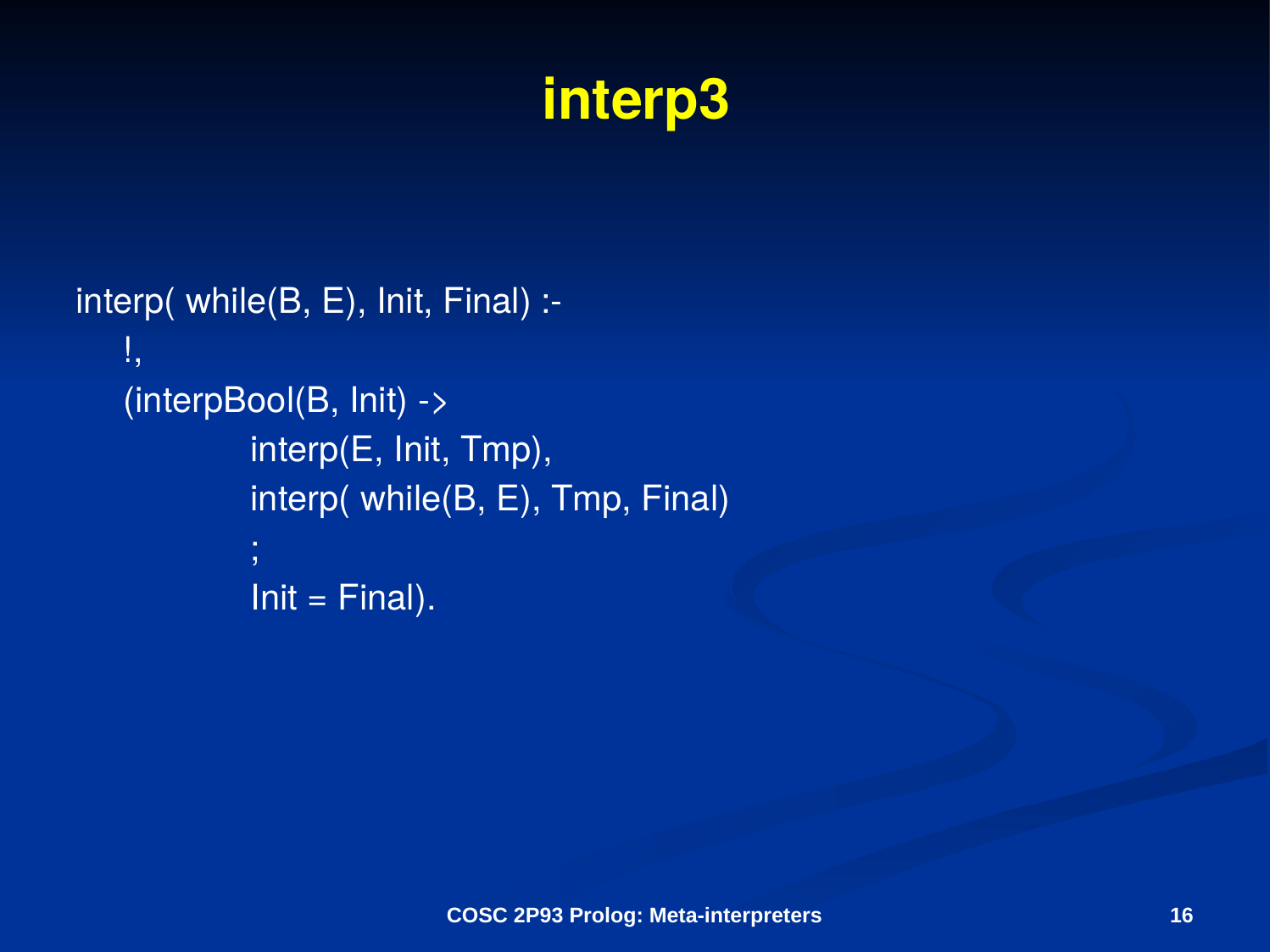

# interp3

interp( while(B, E), Init, Final) :-
	!,
	(interpBool(B, Init) ->
		interp(E, Init, Tmp),
		interp( while(B, E), Tmp, Final)
		;
		Init = Final).

COSC 2P93 Prolog: Meta-interpreters
16